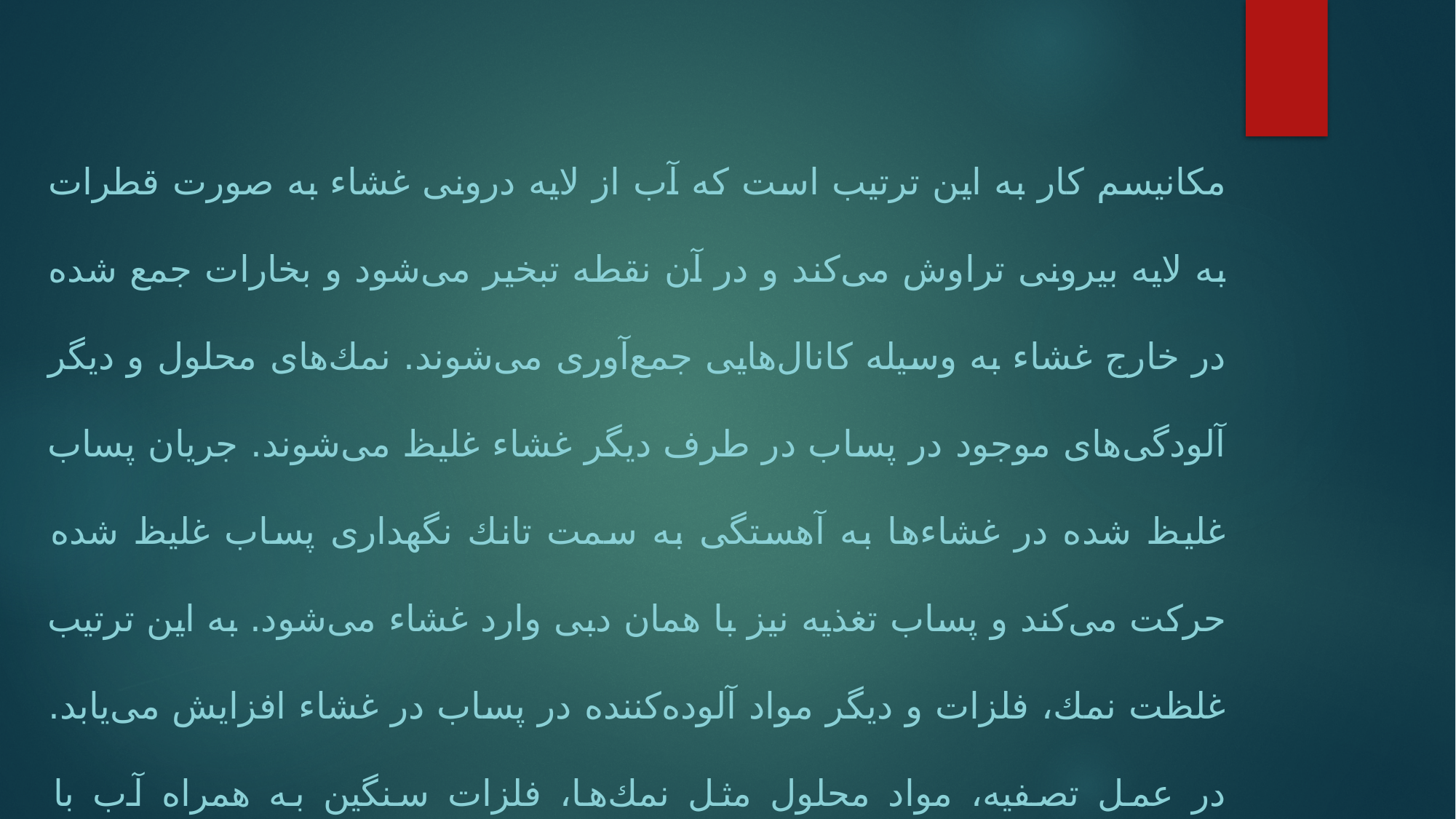

مكانیسم كار به این ترتیب است كه آب از لایه درونی غشاء به صورت قطرات به لایه بیرونی تراوش می‌كند و در آن نقطه تبخیر می‌شود و بخارات جمع شده در خارج غشاء به وسیله كانال‌هایی جمع‌آوری می‌شوند. نمك‌های محلول و دیگر آلودگی‌های موجود در پساب در طرف دیگر غشاء غلیظ می‌شوند. جریان پساب غلیظ شده در غشاء‌ها به آهستگی به سمت تانك نگهداری پساب غلیظ شده حركت می‌‌كند و پساب تغذیه نیز با همان دبی وارد غشاء می‌شود. به این ترتیب غلظت نمك، فلزات و دیگر مواد آلوده‌كننده در پساب در غشاء افزایش می‌یابد. در عمل تصفیه، مواد محلول مثل نمك‌ها، فلزات سنگین به همراه آب با ضخامت كمی از دیواره غشاء عبور می‌كنند. بر اثر حرارت حاصل از نور خورشید، آب در سطح بیرونی تبخیر می‌شود و تركیبات نمكی در محلول باقی می‌مانند.